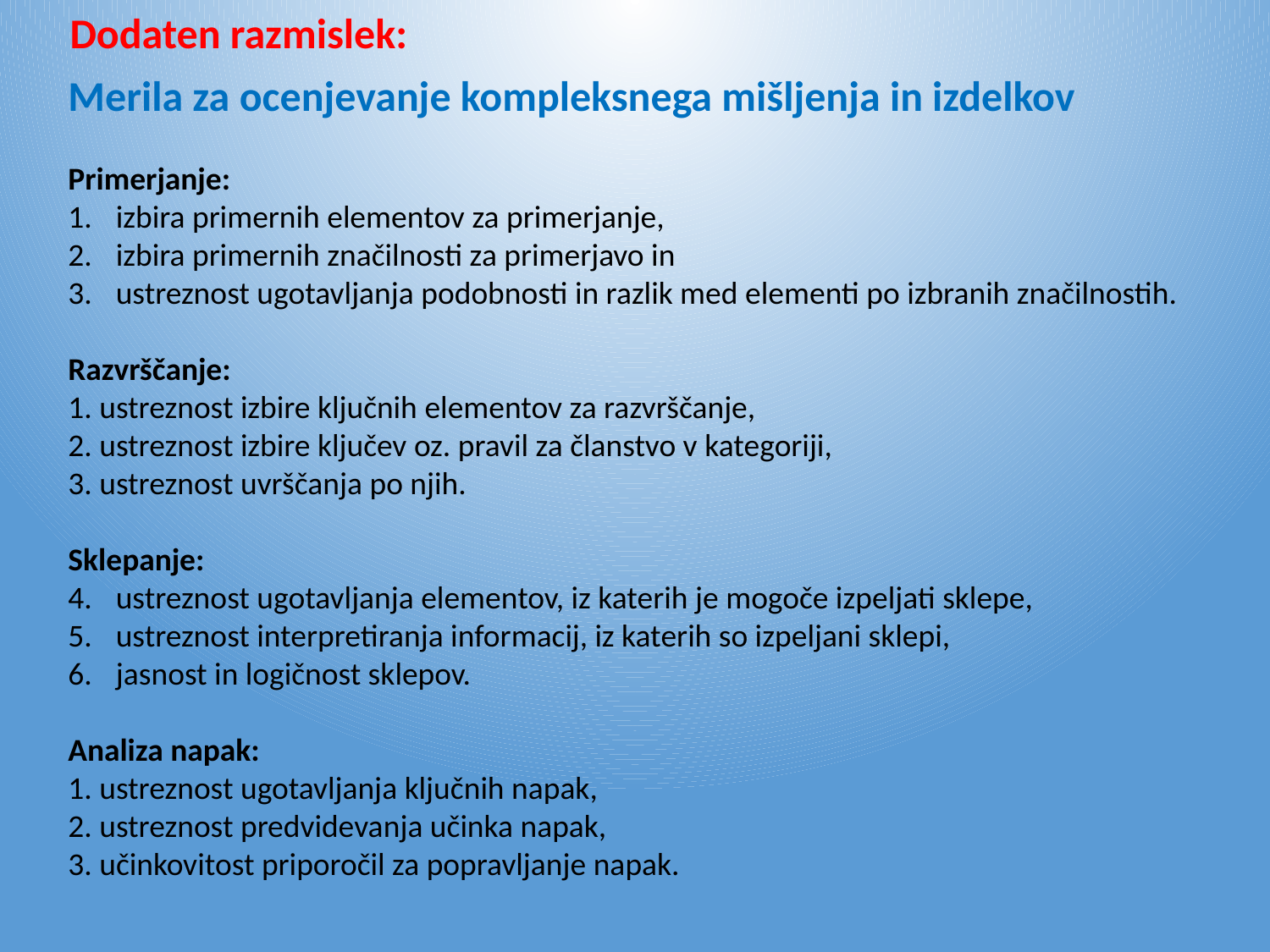

Dodaten razmislek:
Merila za ocenjevanje kompleksnega mišljenja in izdelkov

Primerjanje:
izbira primernih elementov za primerjanje,
izbira primernih značilnosti za primerjavo in
ustreznost ugotavljanja podobnosti in razlik med elementi po izbranih značilnostih.

Razvrščanje:
1. ustreznost izbire ključnih elementov za razvrščanje,
2. ustreznost izbire ključev oz. pravil za članstvo v kategoriji,
3. ustreznost uvrščanja po njih.

Sklepanje:
ustreznost ugotavljanja elementov, iz katerih je mogoče izpeljati sklepe,
ustreznost interpretiranja informacij, iz katerih so izpeljani sklepi,
jasnost in logičnost sklepov.

Analiza napak:
1. ustreznost ugotavljanja ključnih napak,
2. ustreznost predvidevanja učinka napak,
3. učinkovitost priporočil za popravljanje napak.